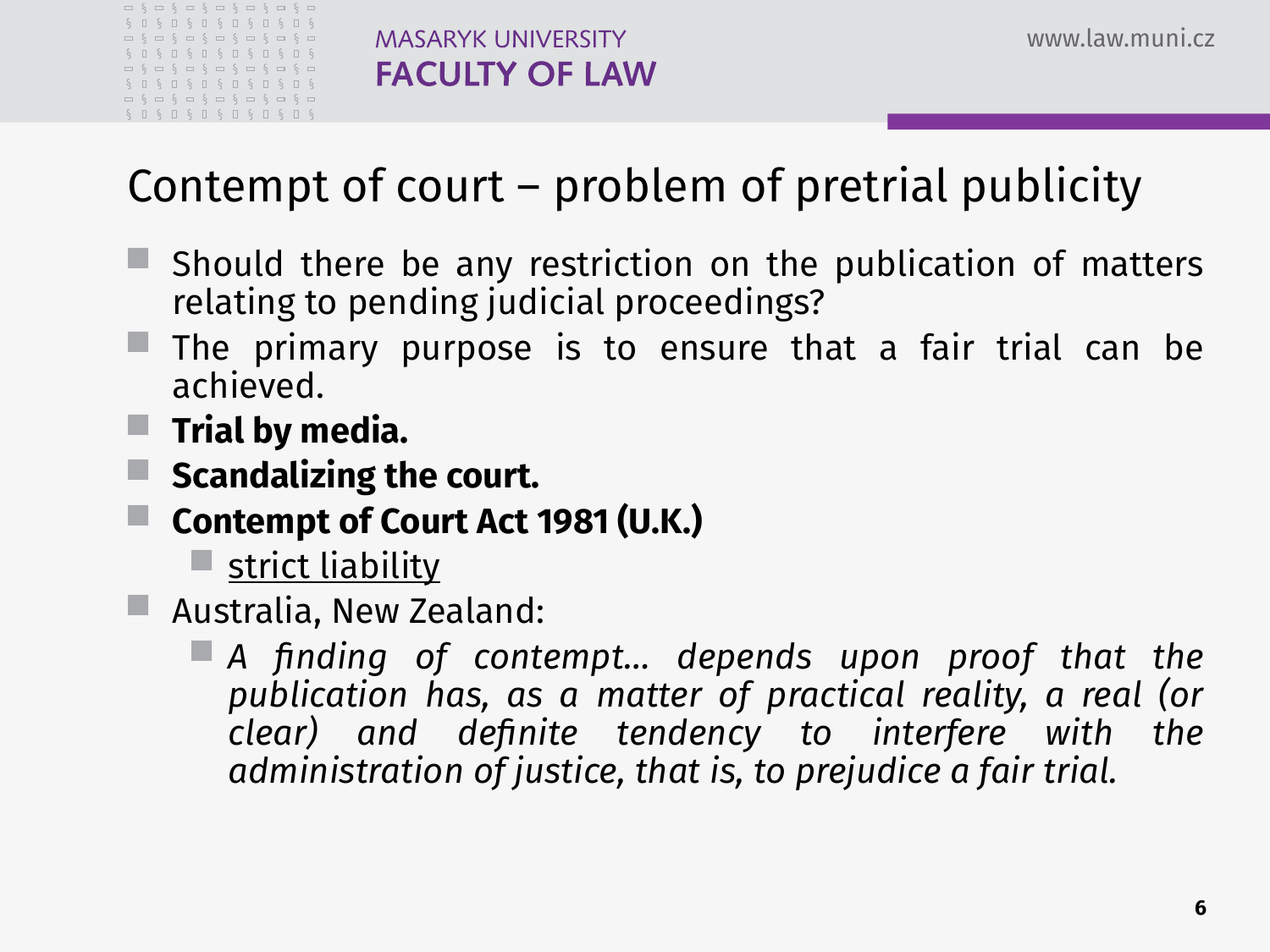

# Contempt of court – problem of pretrial publicity
Should there be any restriction on the publication of matters relating to pending judicial proceedings?
The primary purpose is to ensure that a fair trial can be achieved.
Trial by media.
Scandalizing the court.
Contempt of Court Act 1981 (U.K.)
strict liability
Australia, New Zealand:
A finding of contempt… depends upon proof that the publication has, as a matter of practical reality, a real (or clear) and definite tendency to interfere with the administration of justice, that is, to prejudice a fair trial.
6